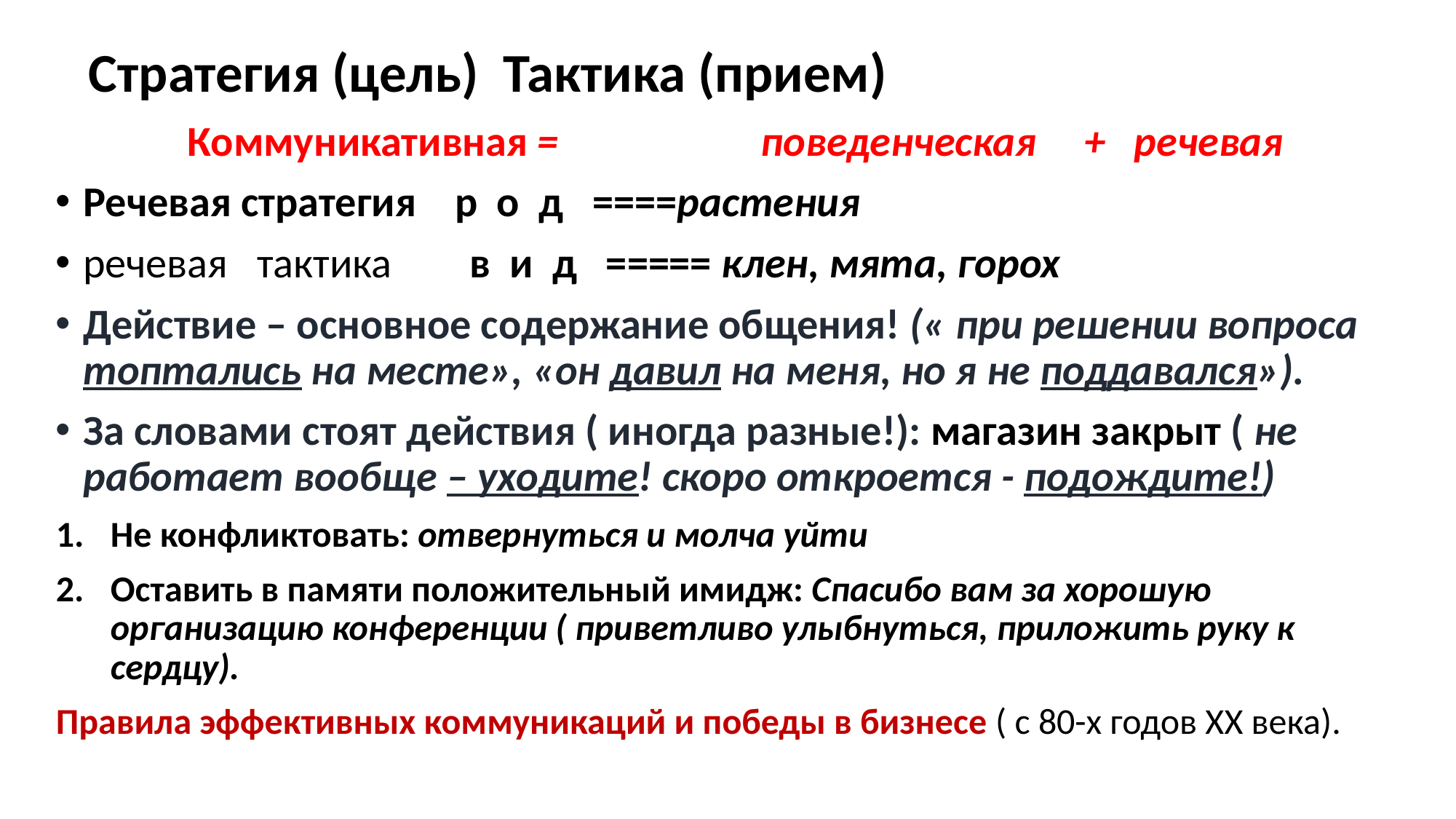

#
    Стратегия (цель)  Тактика (прием)
  Коммуникативная =                     поведенческая     +   речевая
Речевая стратегия    р  о  д   ====растения
речевая   тактика        в  и  д   ===== клен, мята, горох
Действие – основное содержание общения! (« при решении вопроса топтались на месте», «он давил на меня, но я не поддавался»).
За словами стоят действия ( иногда разные!): магазин закрыт ( не работает вообще – уходите! скоро откроется - подождите!)
Не конфликтовать: отвернуться и молча уйти
Оставить в памяти положительный имидж: Спасибо вам за хорошую организацию конференции ( приветливо улыбнуться, приложить руку к сердцу).
Правила эффективных коммуникаций и победы в бизнесе ( с 80-х годов ХХ века).